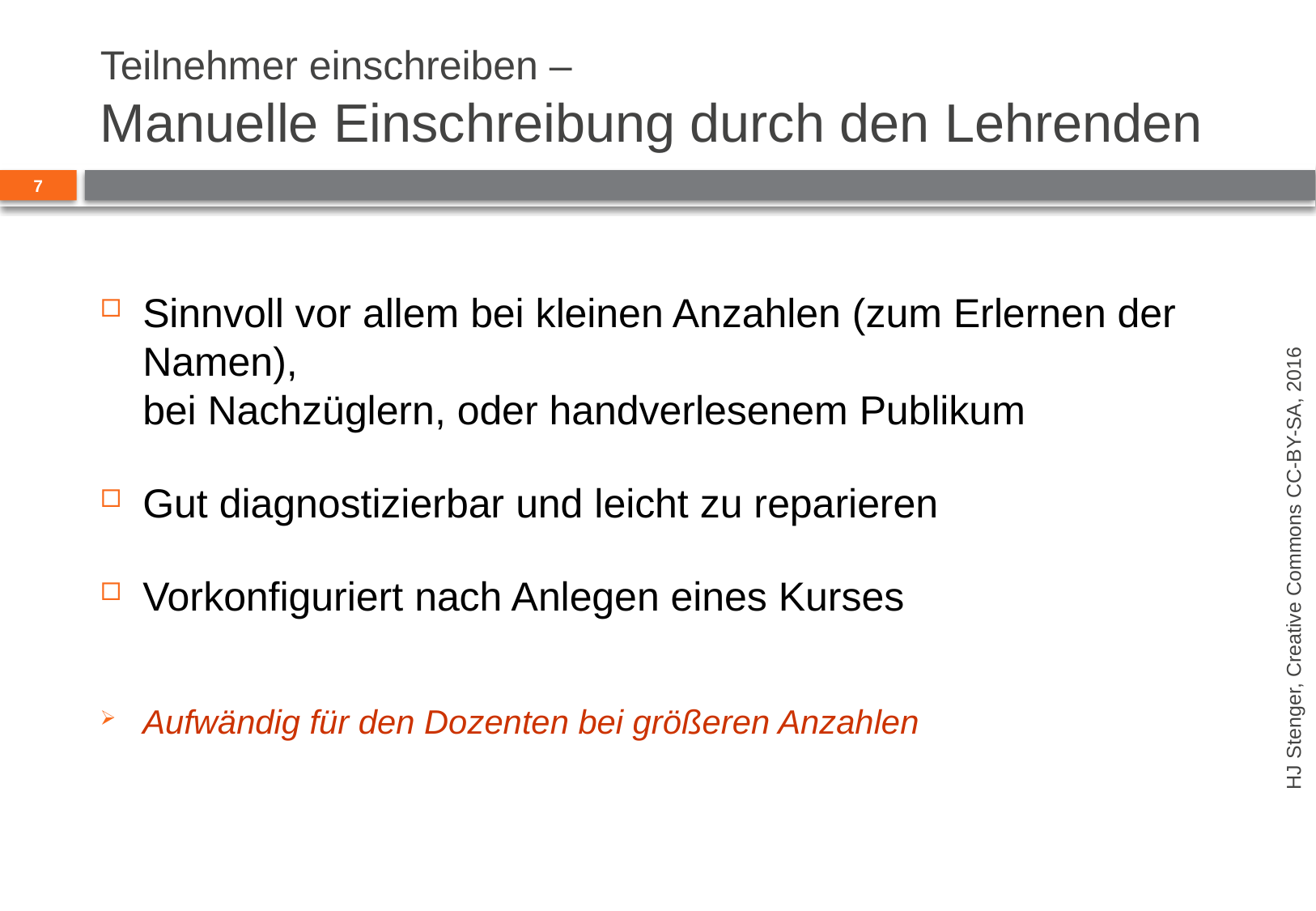

# Teilnehmer einschreiben – Manuelle Einschreibung durch den Lehrenden
7

Sinnvoll vor allem bei kleinen Anzahlen (zum Erlernen der Namen),
bei Nachzüglern, oder handverlesenem Publikum
Gut diagnostizierbar und leicht zu reparieren
Vorkonfiguriert nach Anlegen eines Kurses

Aufwändig für den Dozenten bei größeren Anzahlen
HJ Stenger, Creative Commons CC-BY-SA, 2016